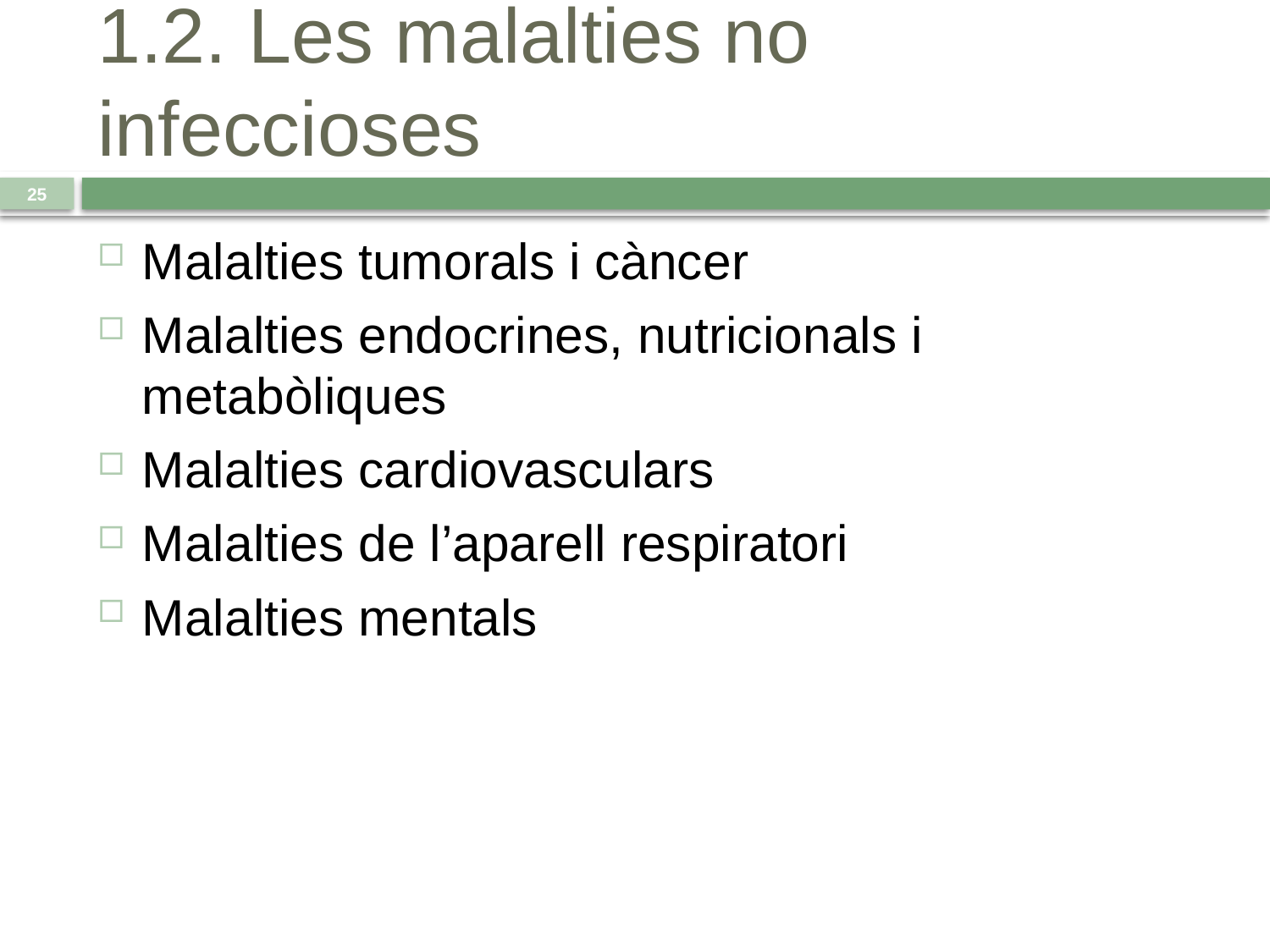

# 1.2. Les malalties no infeccioses
25
Malalties tumorals i càncer
Malalties endocrines, nutricionals i metabòliques
Malalties cardiovasculars
Malalties de l’aparell respiratori
Malalties mentals